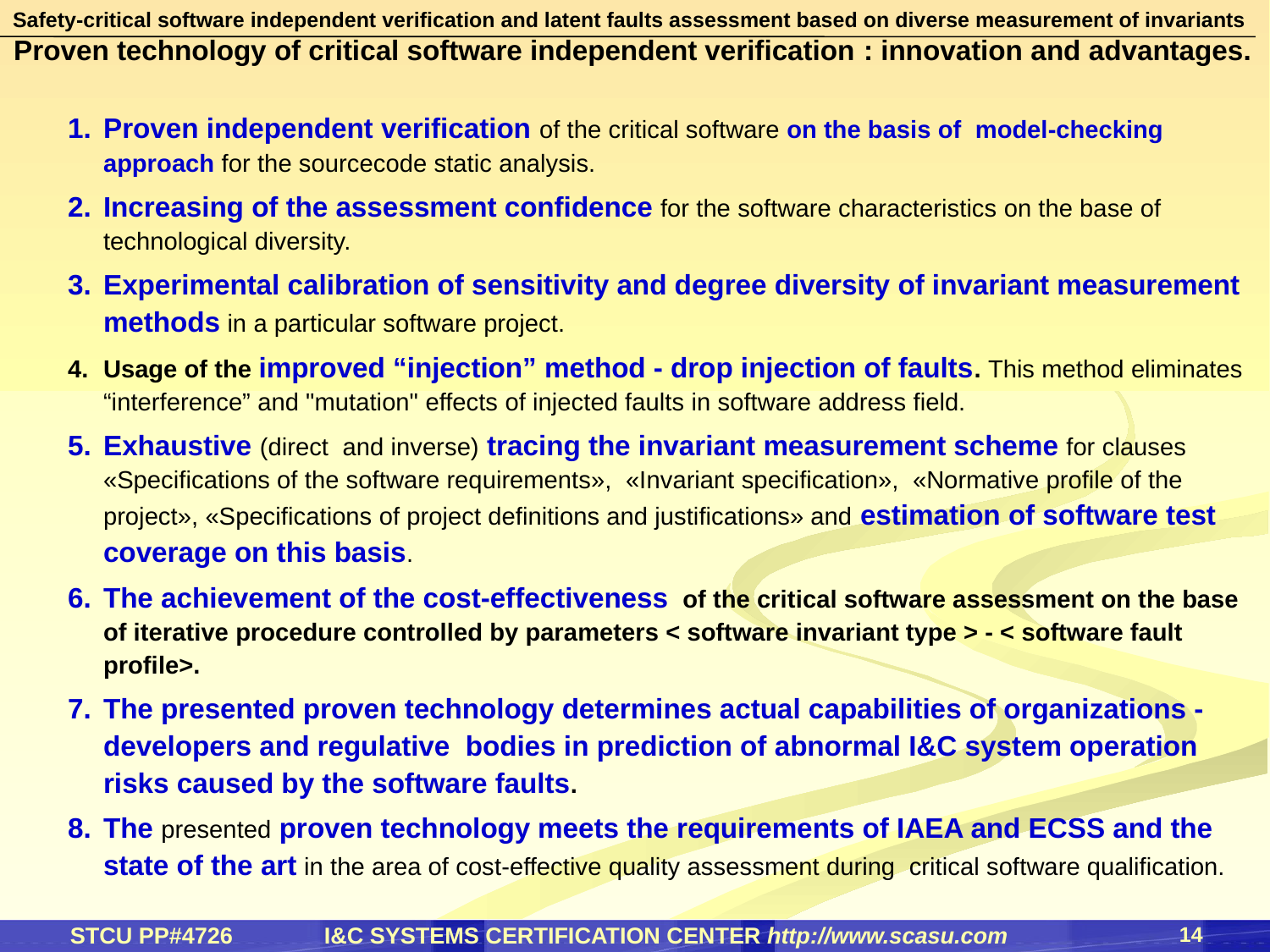

Safety-critical software independent verification and latent faults assessment based on diverse measurement of invariants
Proven technology of critical software independent verification : innovation and advantages.
Proven independent verification of the critical software on the basis of  model-checking approach for the sourcecode static analysis.
Increasing of the assessment confidence for the software characteristics on the base of technological diversity.
Experimental calibration of sensitivity and degree diversity of invariant measurement methods in a particular software project.
Usage of the improved “injection” method - drop injection of faults. This method eliminates “interference” and "mutation" effects of injected faults in software address field.
Exhaustive (direct  and inverse) tracing the invariant measurement scheme for clauses  «Specifications of the software requirements»,  «Invariant specification»,  «Normative profile of the project», «Specifications of project definitions and justifications» and estimation of software test coverage on this basis.
The achievement of the cost-effectiveness  of the critical software assessment on the base of iterative procedure controlled by parameters < software invariant type > - < software fault profile>.
The presented proven technology determines actual capabilities of organizations - developers and regulative  bodies in prediction of abnormal I&C system operation risks caused by the software faults.
The presented proven technology meets the requirements of IAEA and ECSS and the state of the art in the area of cost-effective quality assessment during  critical software qualification.
14